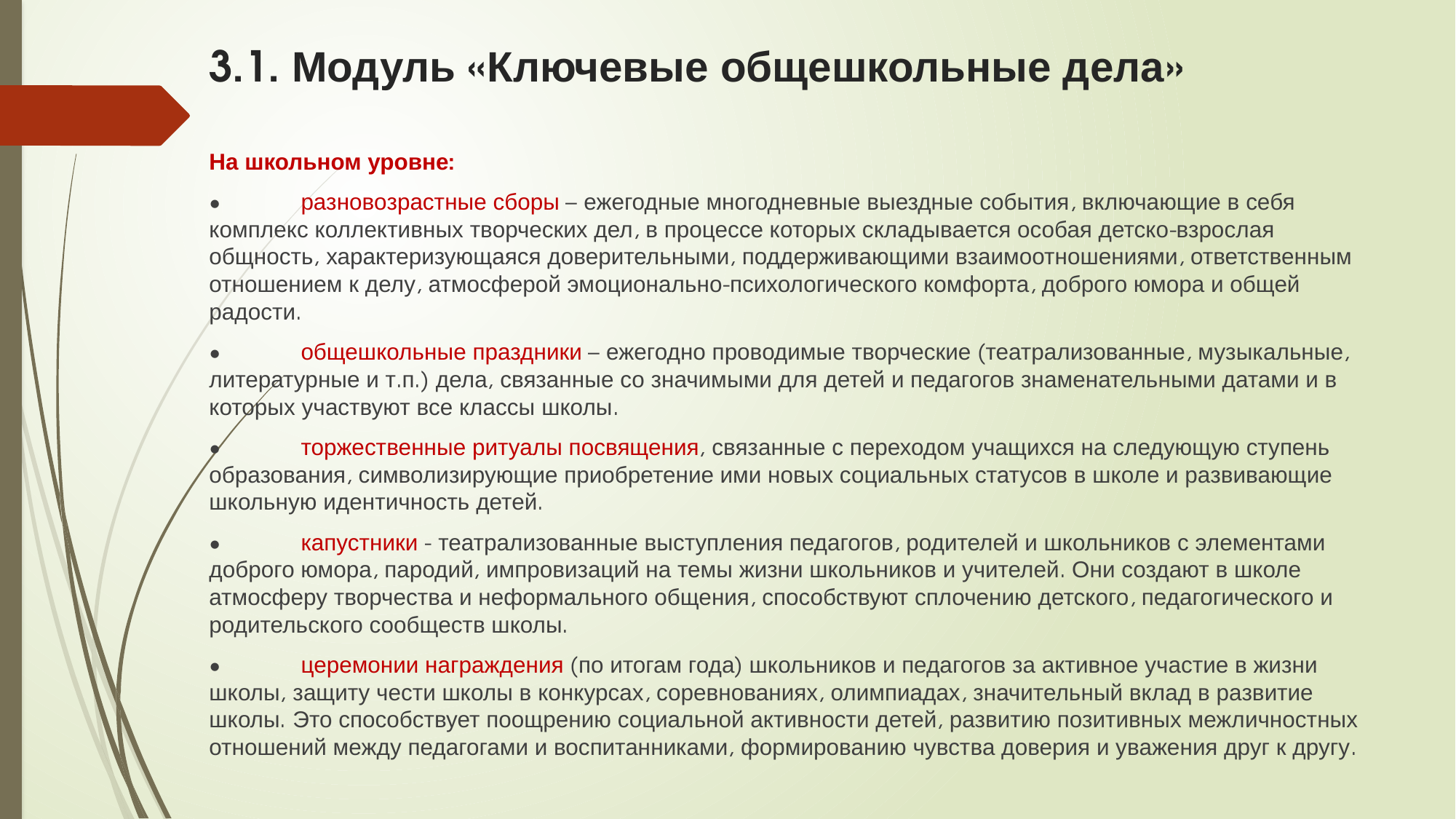

# 3.1. Модуль «Ключевые общешкольные дела»
На школьном уровне:
•	разновозрастные сборы – ежегодные многодневные выездные события, включающие в себя комплекс коллективных творческих дел, в процессе которых складывается особая детско-взрослая общность, характеризующаяся доверительными, поддерживающими взаимоотношениями, ответственным отношением к делу, атмосферой эмоционально-психологического комфорта, доброго юмора и общей радости.
•	общешкольные праздники – ежегодно проводимые творческие (театрализованные, музыкальные, литературные и т.п.) дела, связанные со значимыми для детей и педагогов знаменательными датами и в которых участвуют все классы школы.
•	торжественные ритуалы посвящения, связанные с переходом учащихся на следующую ступень образования, символизирующие приобретение ими новых социальных статусов в школе и развивающие школьную идентичность детей.
•	капустники - театрализованные выступления педагогов, родителей и школьников с элементами доброго юмора, пародий, импровизаций на темы жизни школьников и учителей. Они создают в школе атмосферу творчества и неформального общения, способствуют сплочению детского, педагогического и родительского сообществ школы.
•	церемонии награждения (по итогам года) школьников и педагогов за активное участие в жизни школы, защиту чести школы в конкурсах, соревнованиях, олимпиадах, значительный вклад в развитие школы. Это способствует поощрению социальной активности детей, развитию позитивных межличностных отношений между педагогами и воспитанниками, формированию чувства доверия и уважения друг к другу.